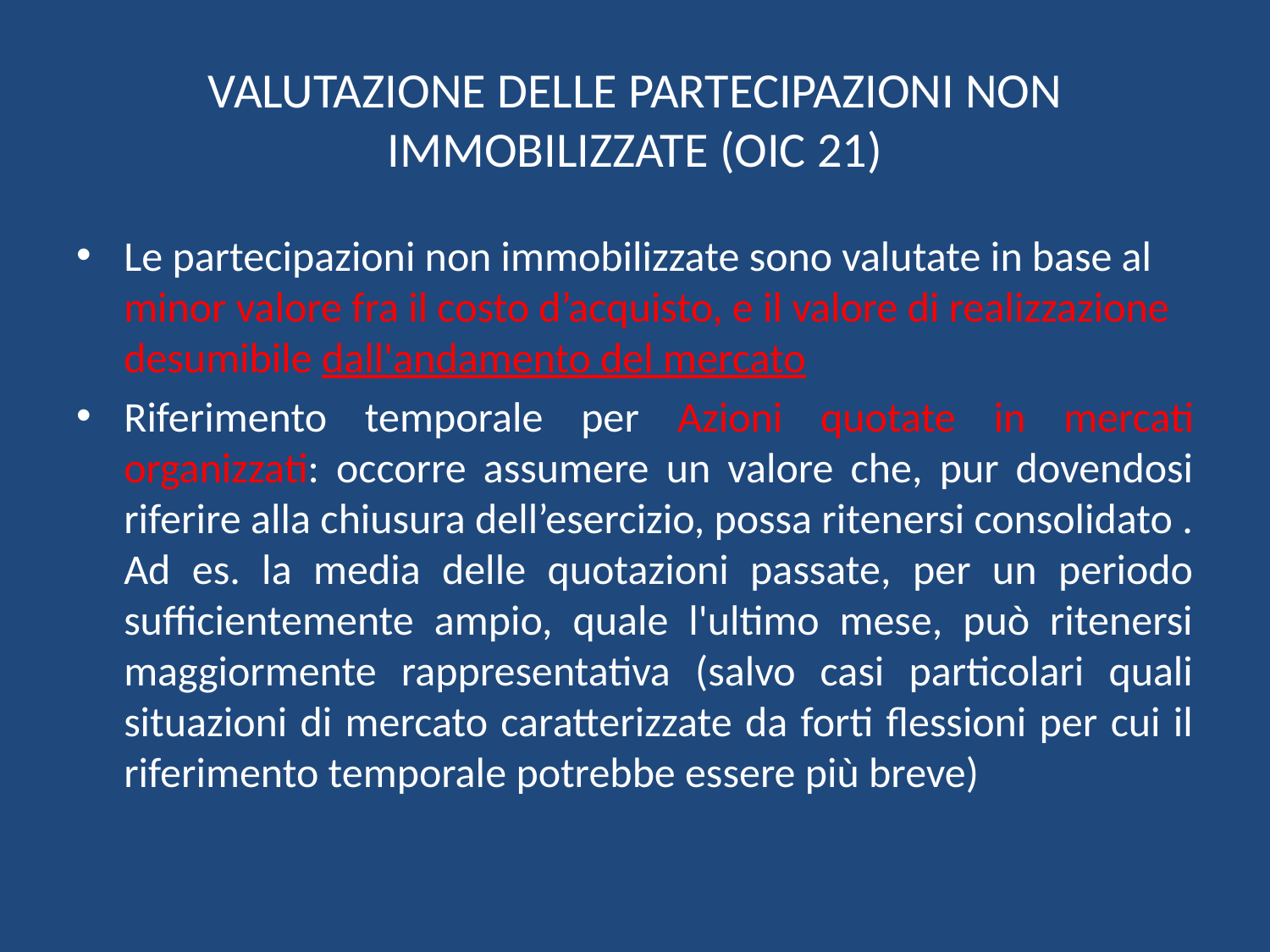

# VALUTAZIONE DELLE PARTECIPAZIONI NON IMMOBILIZZATE (OIC 21)
Le partecipazioni non immobilizzate sono valutate in base al minor valore fra il costo d’acquisto, e il valore di realizzazione desumibile dall'andamento del mercato
Riferimento temporale per Azioni quotate in mercati organizzati: occorre assumere un valore che, pur dovendosi riferire alla chiusura dell’esercizio, possa ritenersi consolidato . Ad es. la media delle quotazioni passate, per un periodo sufficientemente ampio, quale l'ultimo mese, può ritenersi maggiormente rappresentativa (salvo casi particolari quali situazioni di mercato caratterizzate da forti flessioni per cui il riferimento temporale potrebbe essere più breve)